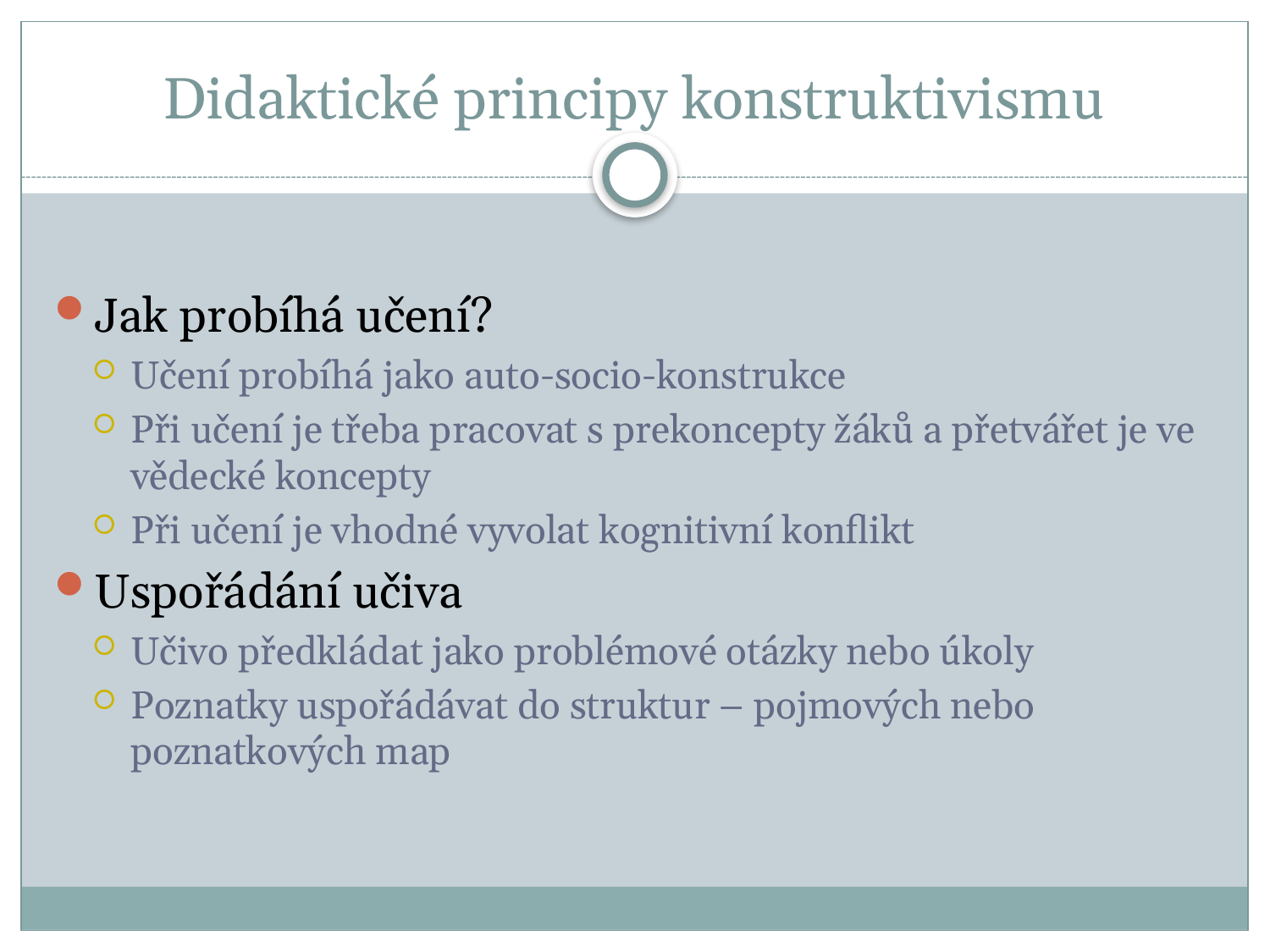

# Didaktické principy konstruktivismu

Jak probíhá učení?
Učení probíhá jako auto-socio-konstrukce
Při učení je třeba pracovat s prekoncepty žáků a přetvářet je ve vědecké koncepty
Při učení je vhodné vyvolat kognitivní konflikt
Uspořádání učiva
Učivo předkládat jako problémové otázky nebo úkoly
Poznatky uspořádávat do struktur – pojmových nebo poznatkových map